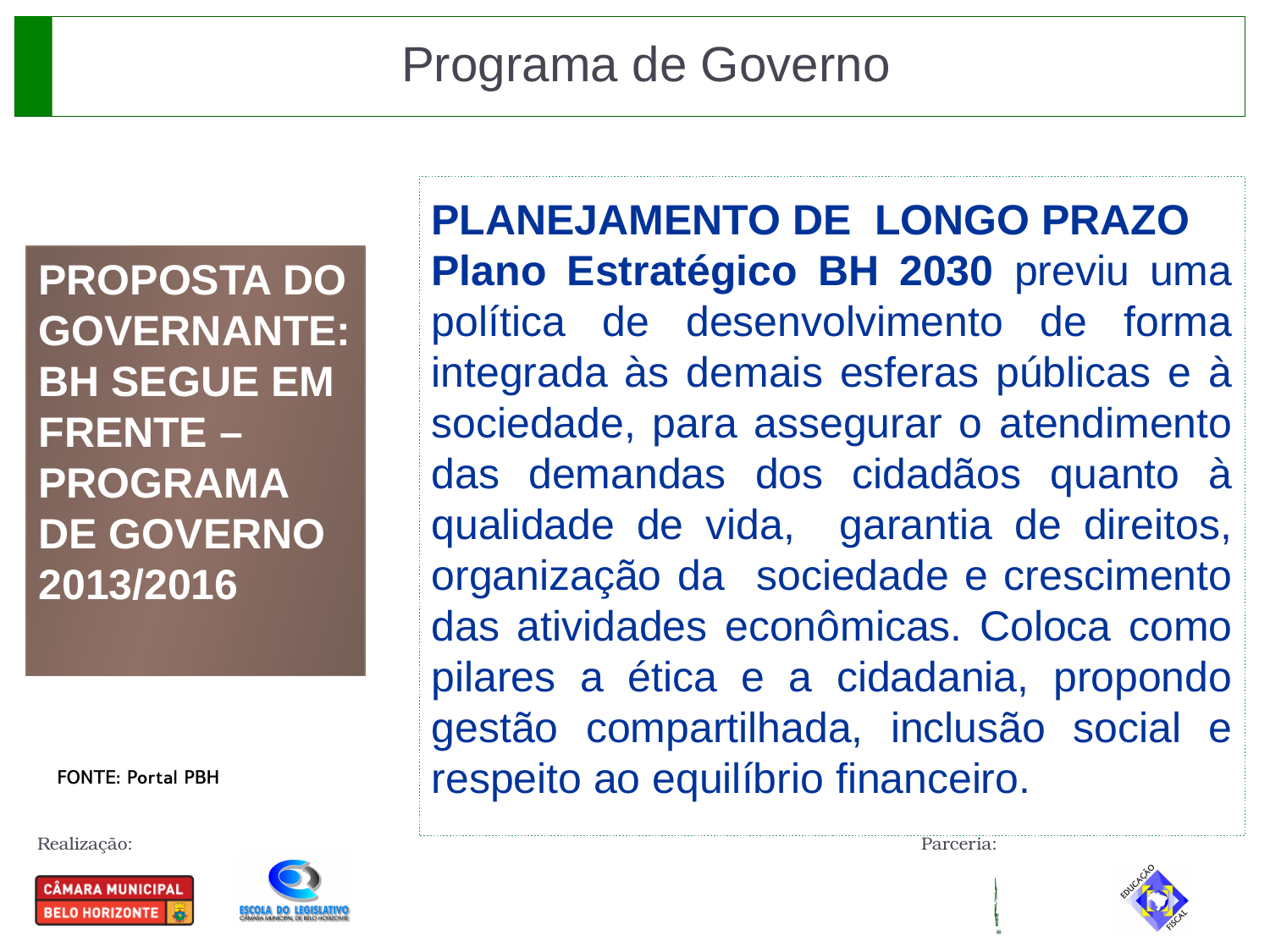

Programa de Governo
PLANEJAMENTO DE  LONGO PRAZO
Plano Estratégico BH 2030 previu uma política de desenvolvimento de forma integrada às demais esferas públicas e à sociedade, para assegurar o atendimento das demandas dos cidadãos quanto à qualidade de vida,  garantia de direitos, organização da  sociedade e crescimento das atividades econômicas. Coloca como pilares a ética e a cidadania, propondo gestão compartilhada, inclusão social e respeito ao equilíbrio financeiro.
PROPOSTA DO GOVERNANTE: BH SEGUE EM FRENTE – PROGRAMA  DE GOVERNO 2013/2016
FONTE: Portal PBH